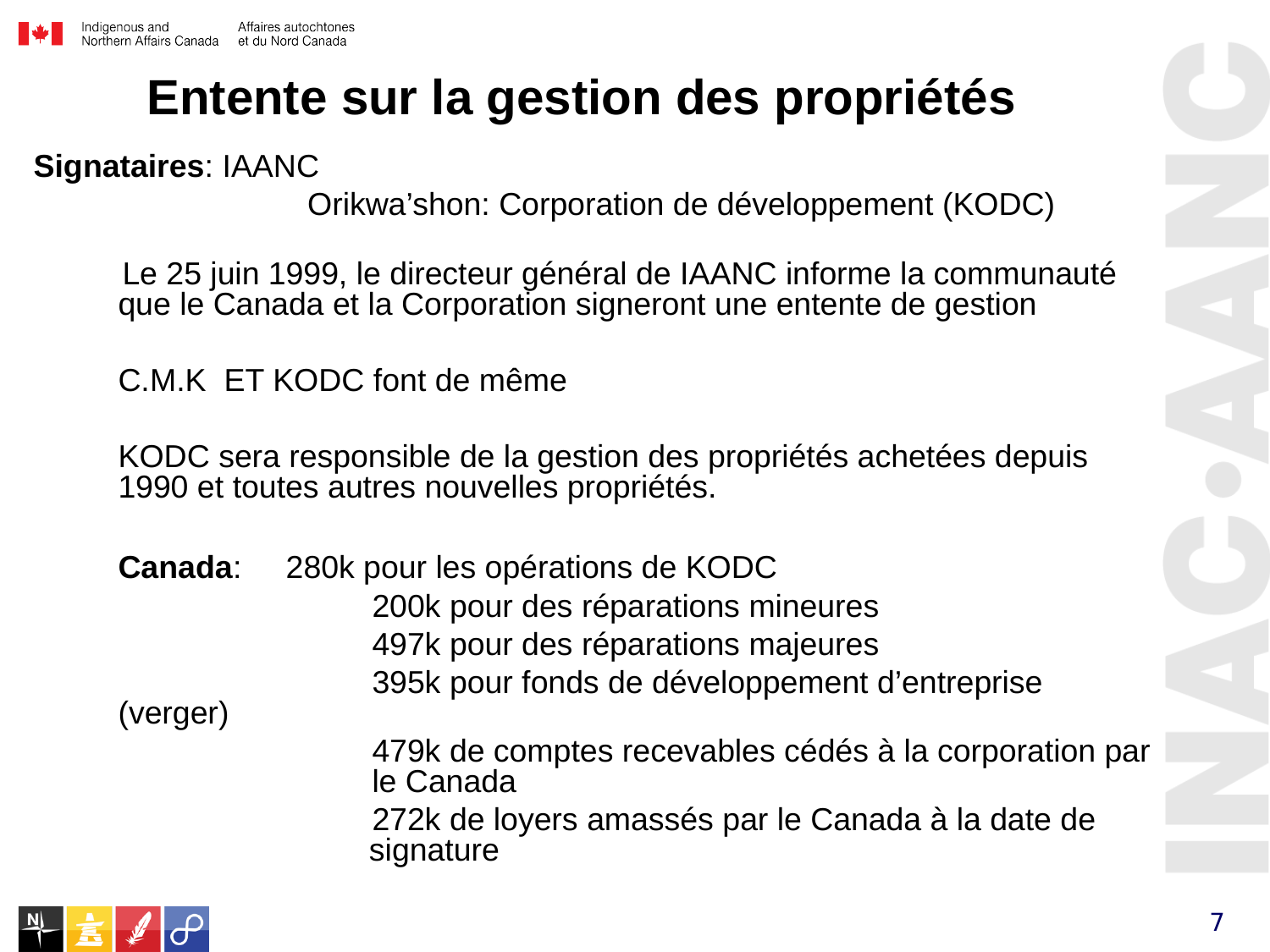

Entente sur la gestion des propriétés
Signataires: IAANC
		       Orikwa’shon: Corporation de développement (KODC)
          Le 25 juin 1999, le directeur général de IAANC informe la communauté que le Canada et la Corporation signeront une entente de gestion

	C.M.K  ET KODC font de même

	KODC sera responsible de la gestion des propriétés achetées depuis 1990 et toutes autres nouvelles propriétés.

	Canada:     280k pour les opérations de KODC
			200k pour des réparations mineures
			497k pour des réparations majeures
			395k pour fonds de développement d’entreprise (verger)
			479k de comptes recevables cédés à la corporation par 		le Canada
			272k de loyers amassés par le Canada à la date de 		              signature
7